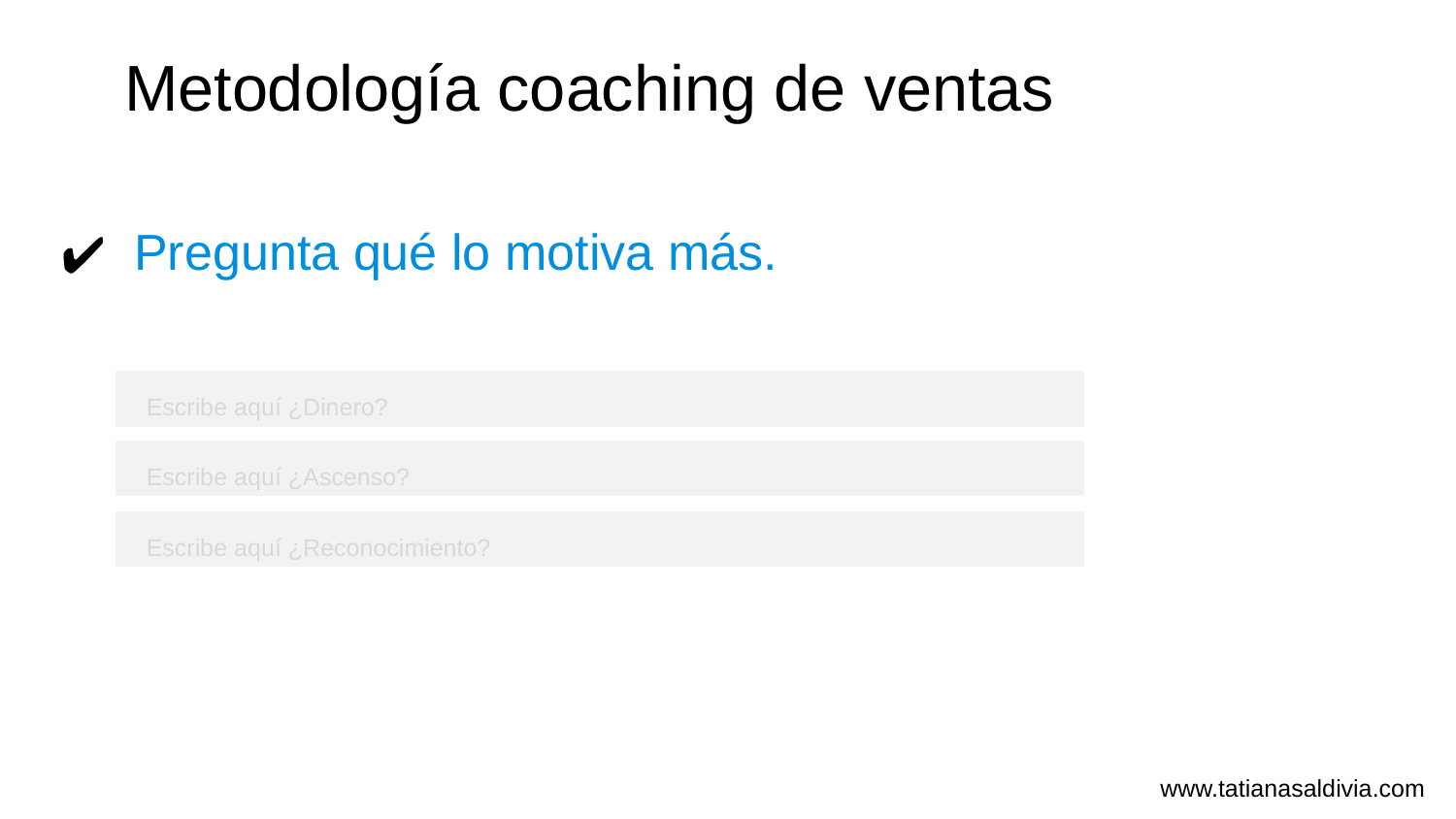

Pregunta qué lo motiva más.

# Metodología coaching de ventas
|  |
| --- |
Escribe aquí ¿Dinero?
|  |
| --- |
Escribe aquí ¿Ascenso?
|  |
| --- |
Escribe aquí ¿Reconocimiento?